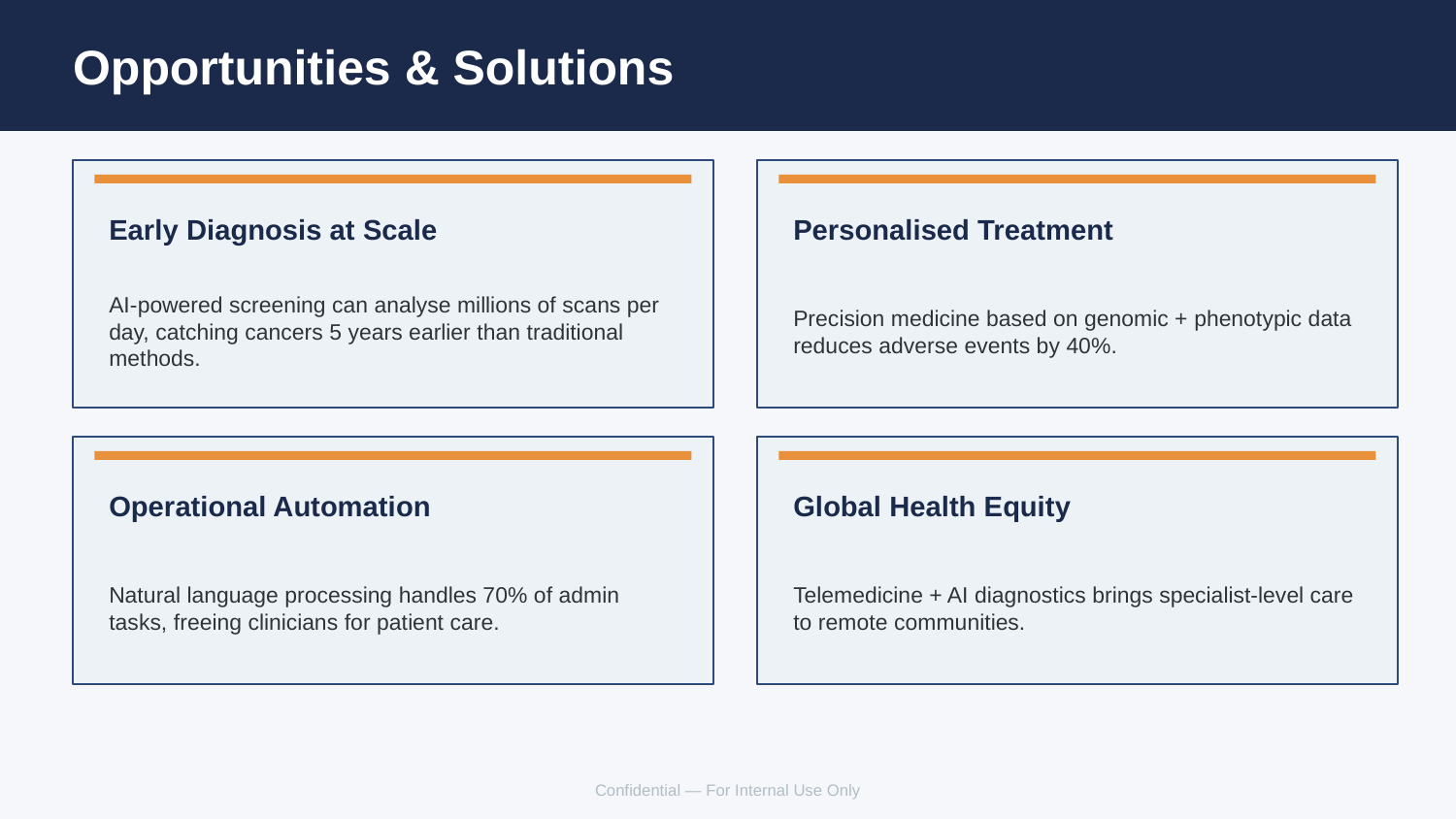

Opportunities & Solutions

Early Diagnosis at Scale
Personalised Treatment
AI-powered screening can analyse millions of scans per day, catching cancers 5 years earlier than traditional methods.
Precision medicine based on genomic + phenotypic data reduces adverse events by 40%.

Operational Automation
Global Health Equity
Natural language processing handles 70% of admin tasks, freeing clinicians for patient care.
Telemedicine + AI diagnostics brings specialist-level care to remote communities.
Confidential — For Internal Use Only